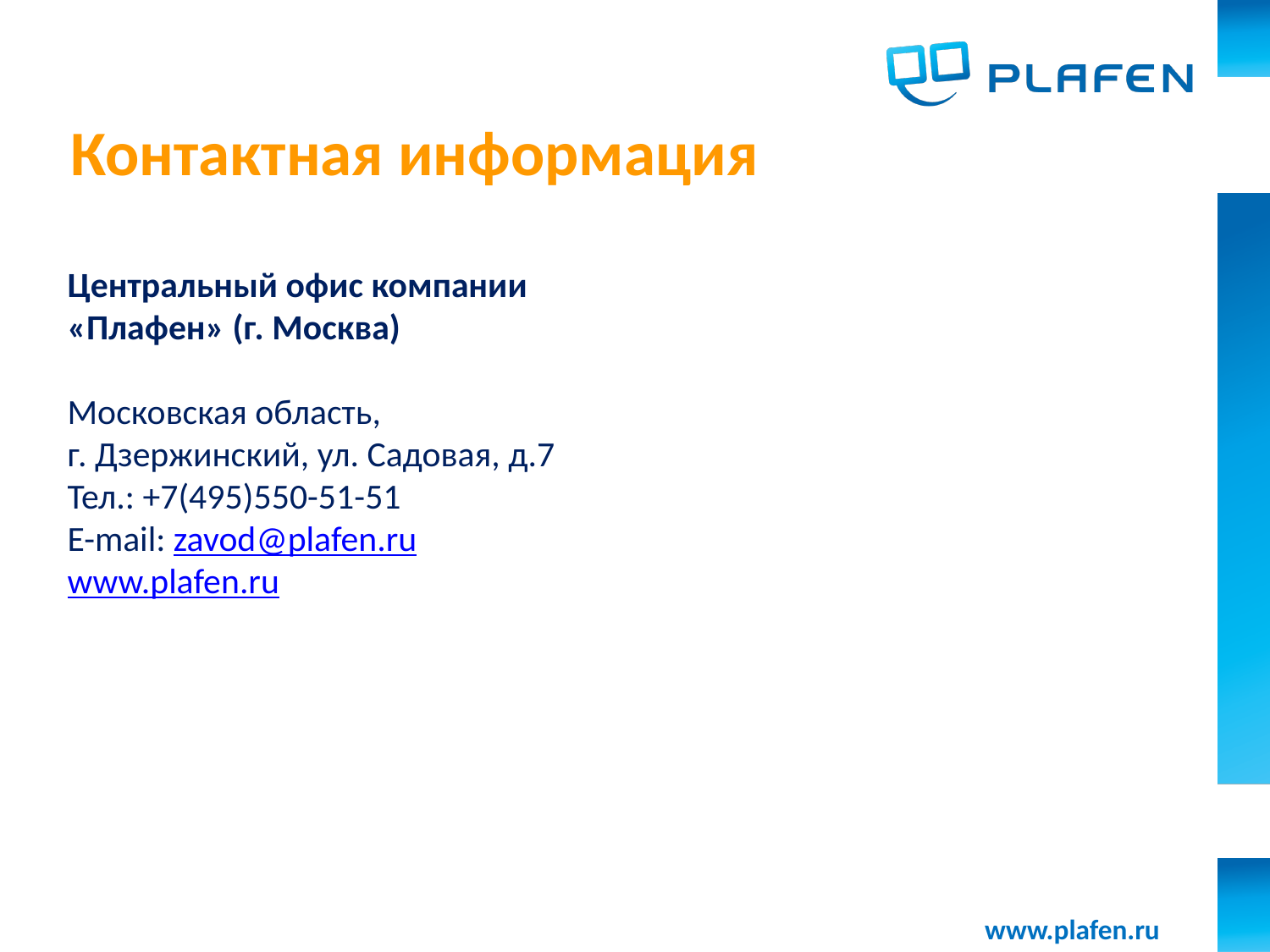

Контактная информация
Центральный офис компании «Плафен» (г. Москва)

Московская область,
г. Дзержинский, ул. Садовая, д.7
Тел.: +7(495)550-51-51
E-mail: zavod@plafen.ru
www.plafen.ru